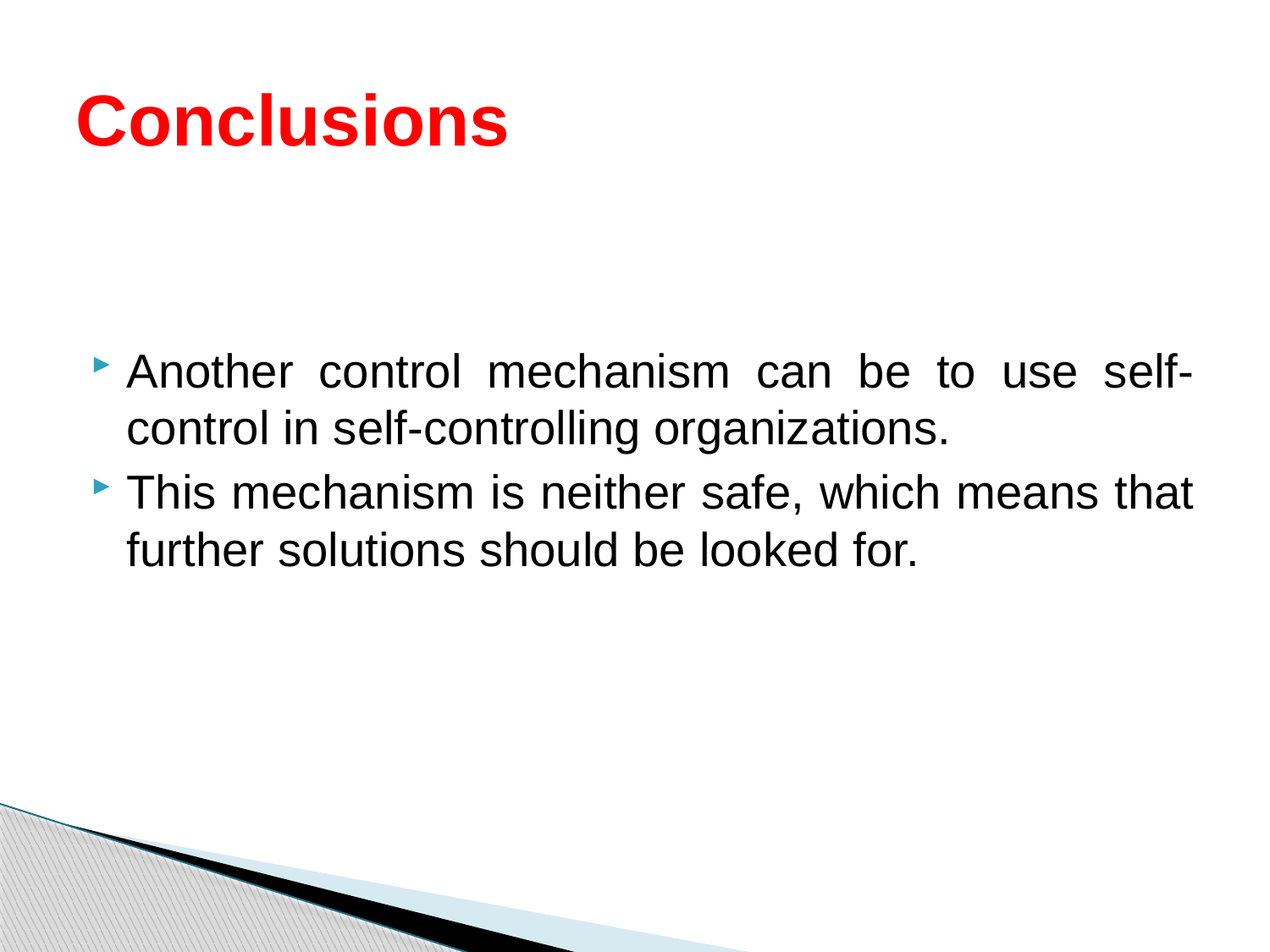

# Conclusions

Another control mechanism can be to use self-control in self-controlling organizations.
This mechanism is neither safe, which means that further solutions should be looked for.